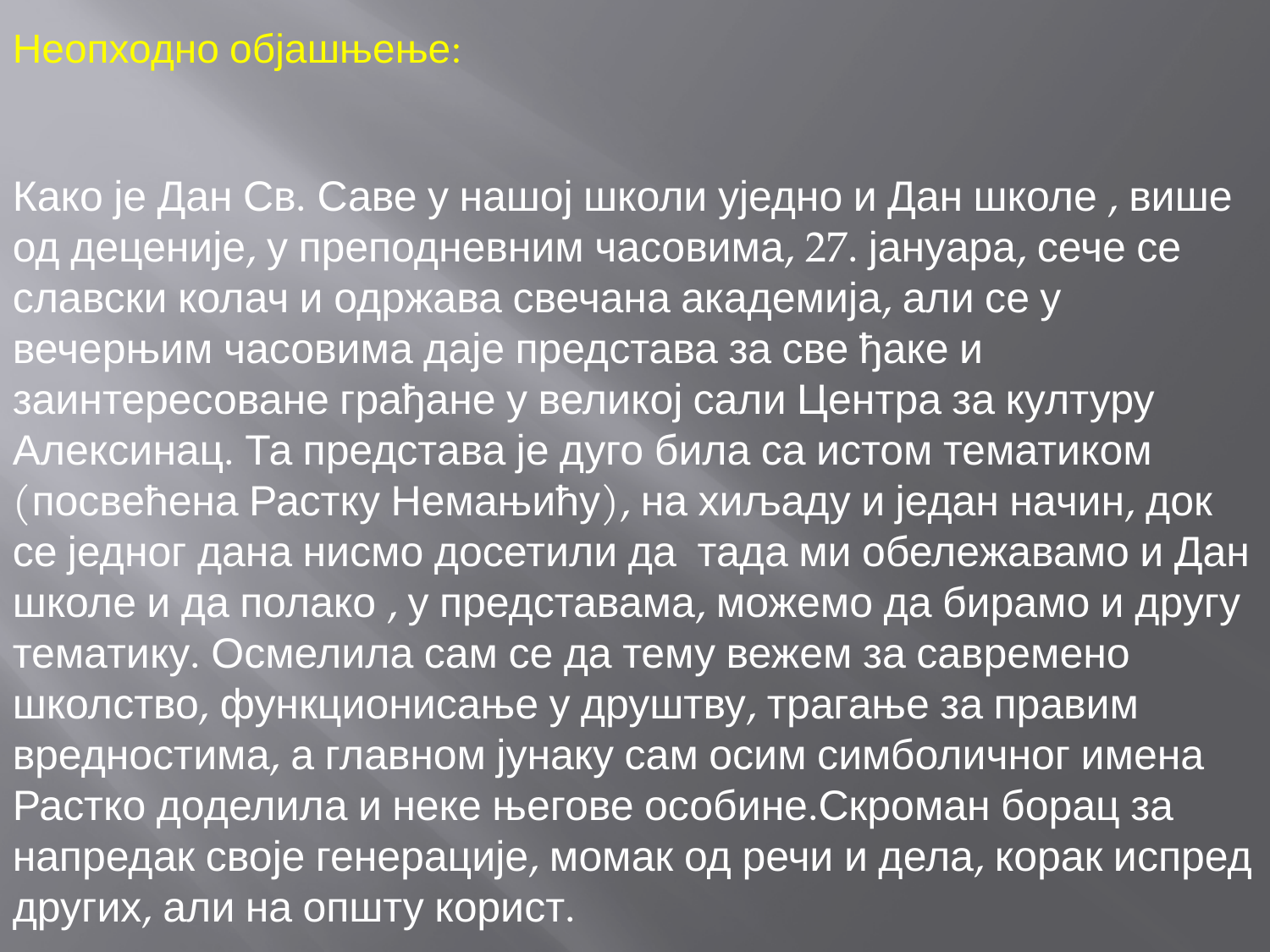

Неопходно објашњење:

Како је Дан Св. Саве у нашој школи уједно и Дан школе , више од деценије, у преподневним часовима, 27. јануара, сече се славски колач и одржава свечана академија, али се у вечерњим часовима даје представа за све ђаке и заинтересоване грађане у великој сали Центра за културу Алексинац. Та представа је дуго била са истом тематиком (посвећена Растку Немањићу), на хиљаду и један начин, док се једног дана нисмо досетили да  тада ми обележавамо и Дан школе и да полако , у представама, можемо да бирамо и другу тематику. Осмелила сам се да тему вежем за савремено школство, функционисање у друштву, трагање за правим вредностима, а главном јунаку сам осим симболичног имена Растко доделила и неке његове особине.Скроман борац за напредак своје генерације, момак од речи и дела, корак испред других, али на општу корист.